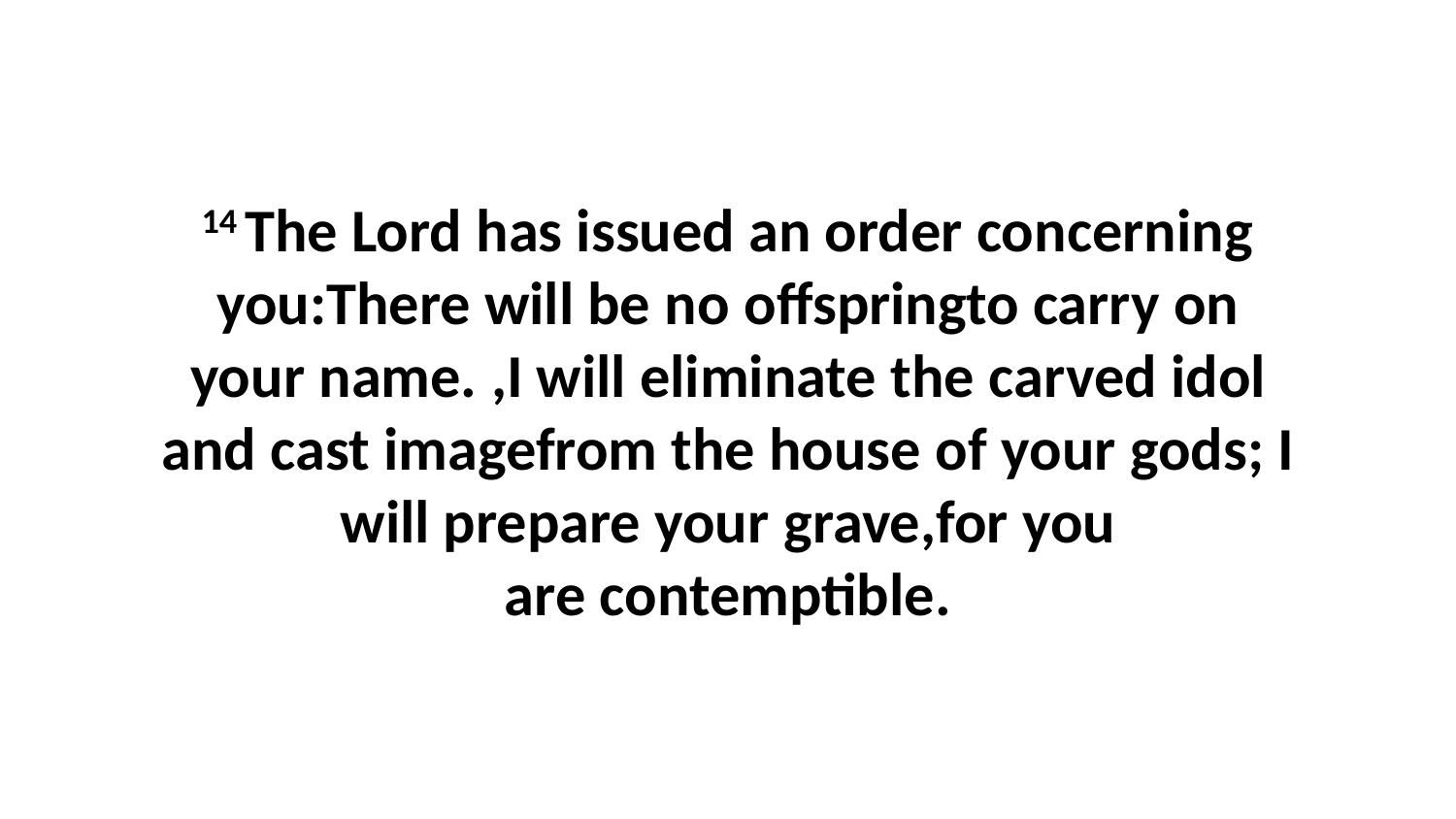

14 The Lord has issued an order concerning you:There will be no offspringto carry on your name. ,I will eliminate the carved idol and cast imagefrom the house of your gods; I will prepare your grave,for you are contemptible.